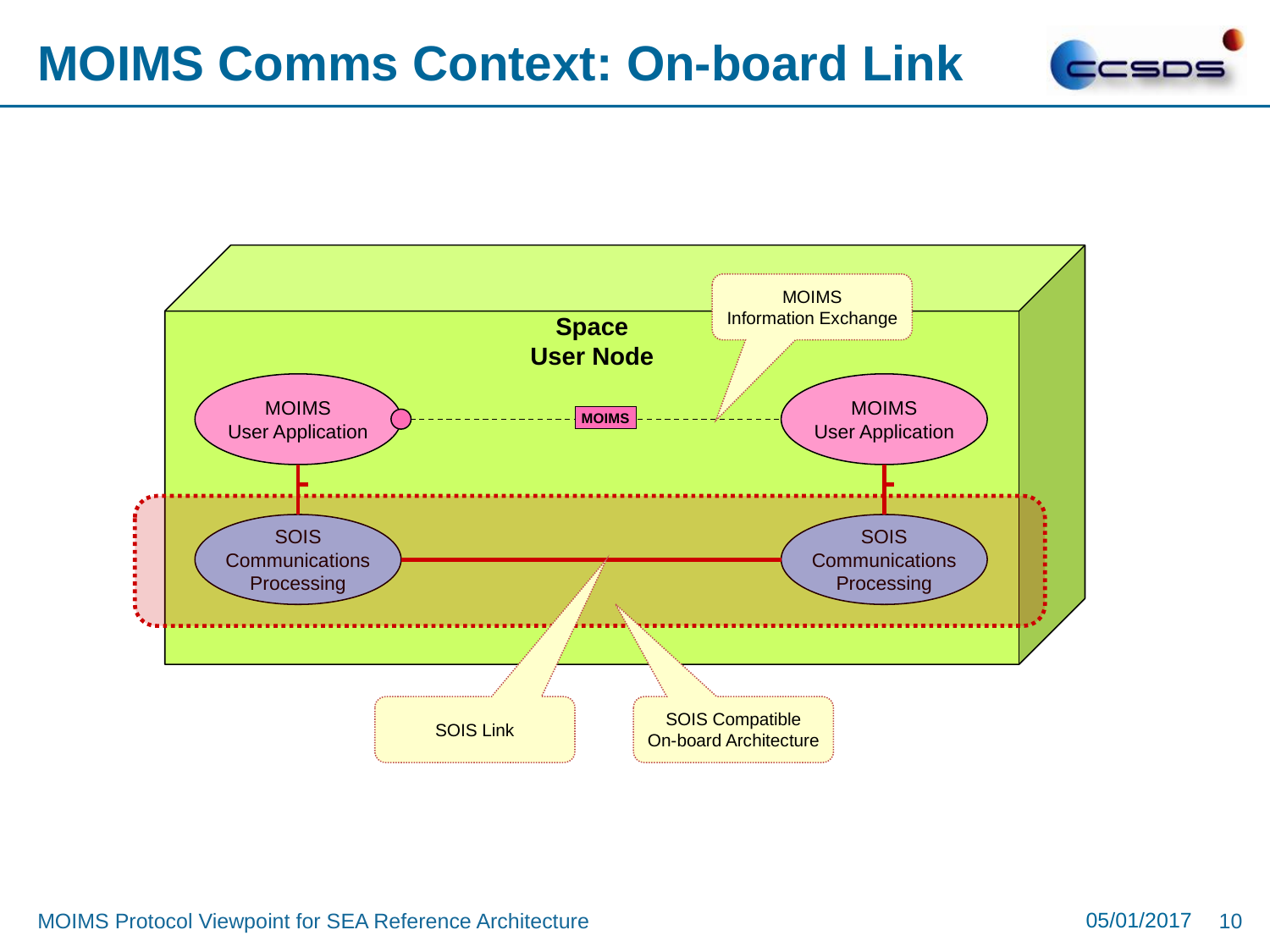

# MOIMS Comms Context: On-board Link
Space
User Node
MOIMS
Information Exchange
MOIMS
User Application
MOIMS
User Application
MOIMS

SOIS
Communications Processing
SOIS
Communications Processing
SOIS Link
SOIS Compatible
On-board Architecture
05/01/2017
MOIMS Protocol Viewpoint for SEA Reference Architecture